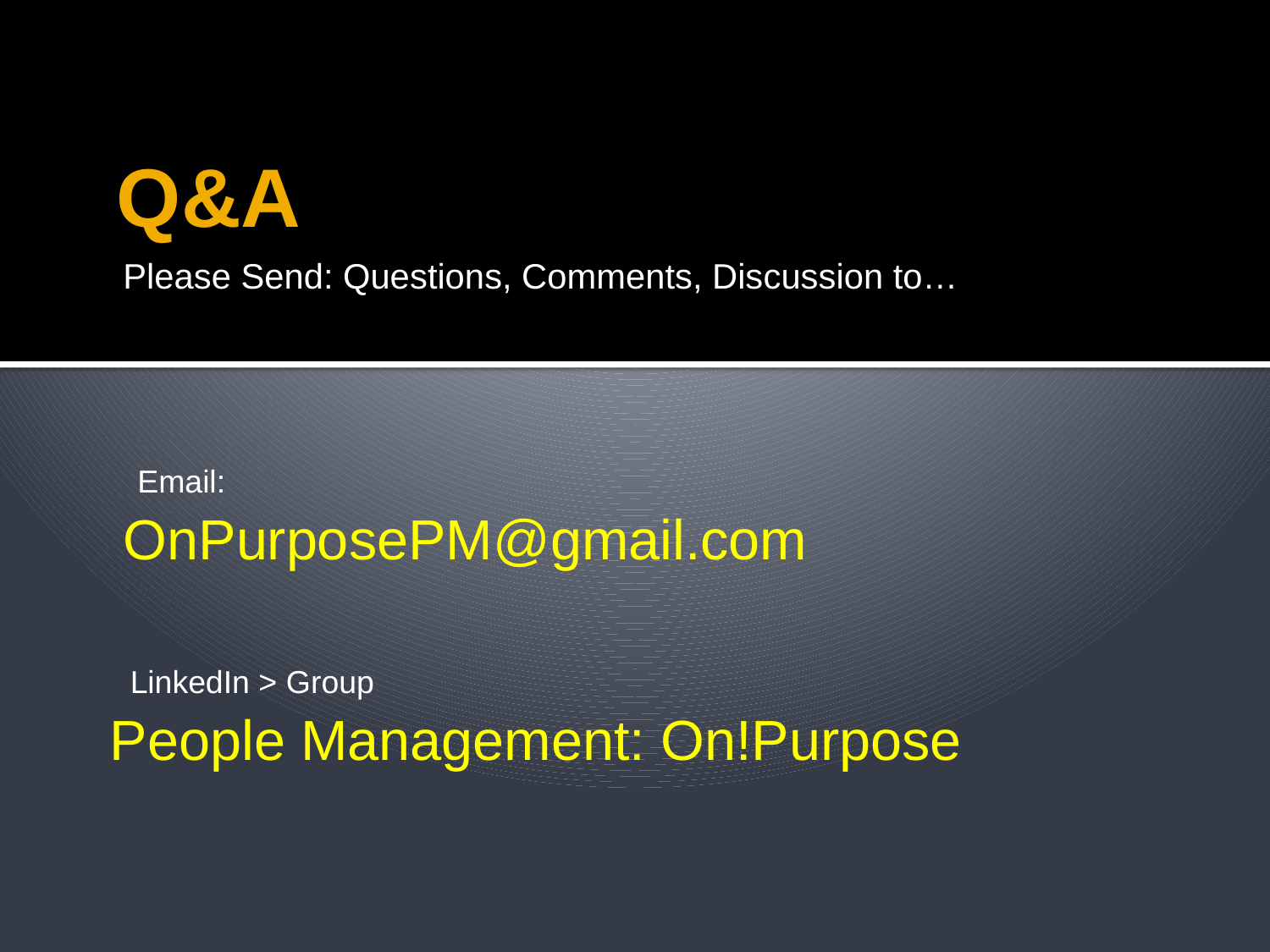

# Q&A
Please Send: Questions, Comments, Discussion to…
Email:
OnPurposePM@gmail.com
LinkedIn > Group
People Management: On!Purpose